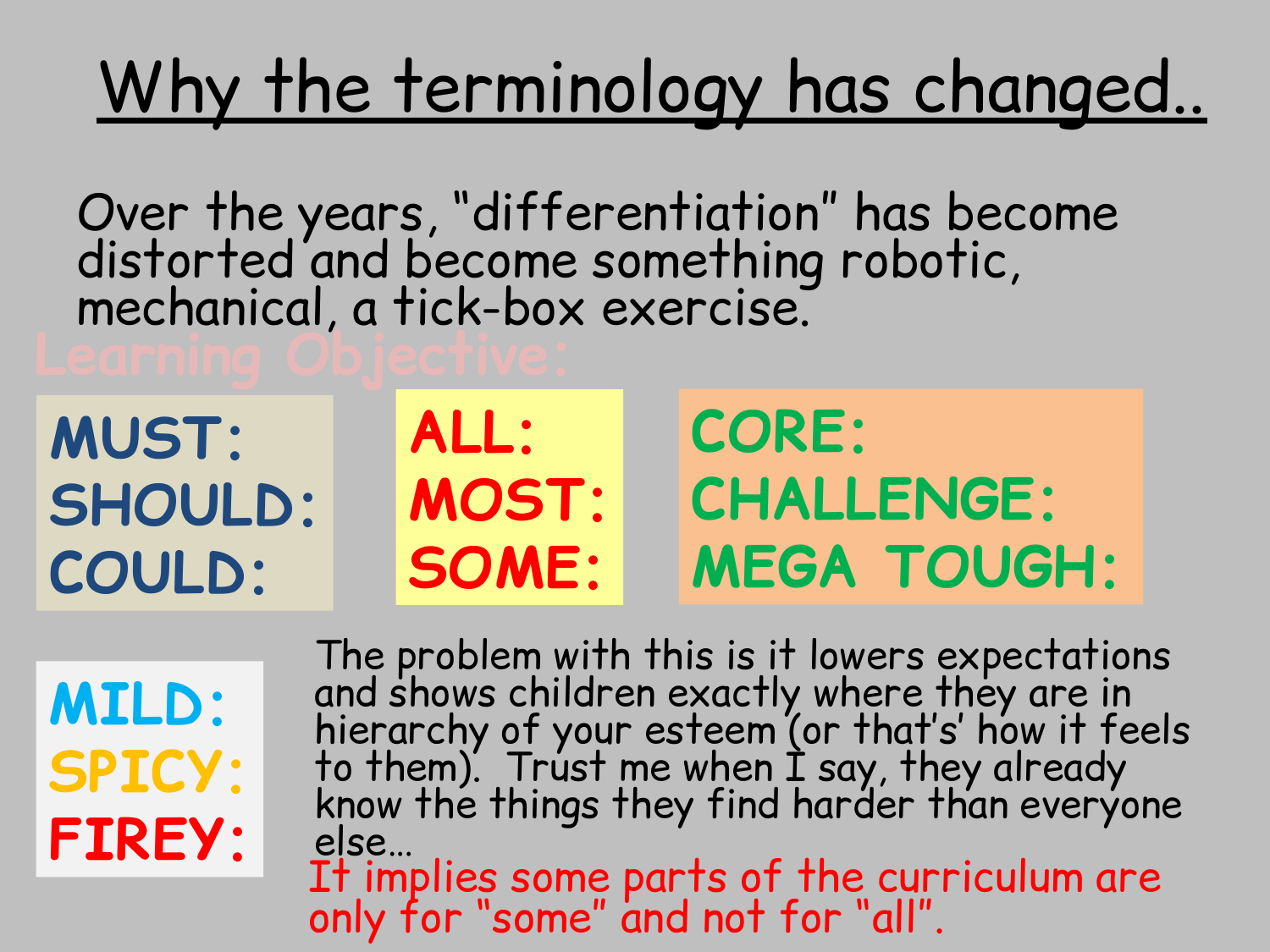

# Why the terminology has changed..

Over the years, “differentiation” has become distorted and become something robotic, mechanical, a tick-box exercise.
Learning Objective:
CORE:
CHALLENGE:
MEGA TOUGH:
ALL:
MOST:
SOME:
MUST:
SHOULD:
COULD:

The problem with this is it lowers expectations and shows children exactly where they are in hierarchy of your esteem (or that’s’ how it feels to them).  Trust me when I say, they already know the things they find harder than everyone else…
MILD:
SPICY:
FIREY:
It implies some parts of the curriculum are only for “some” and not for “all”.